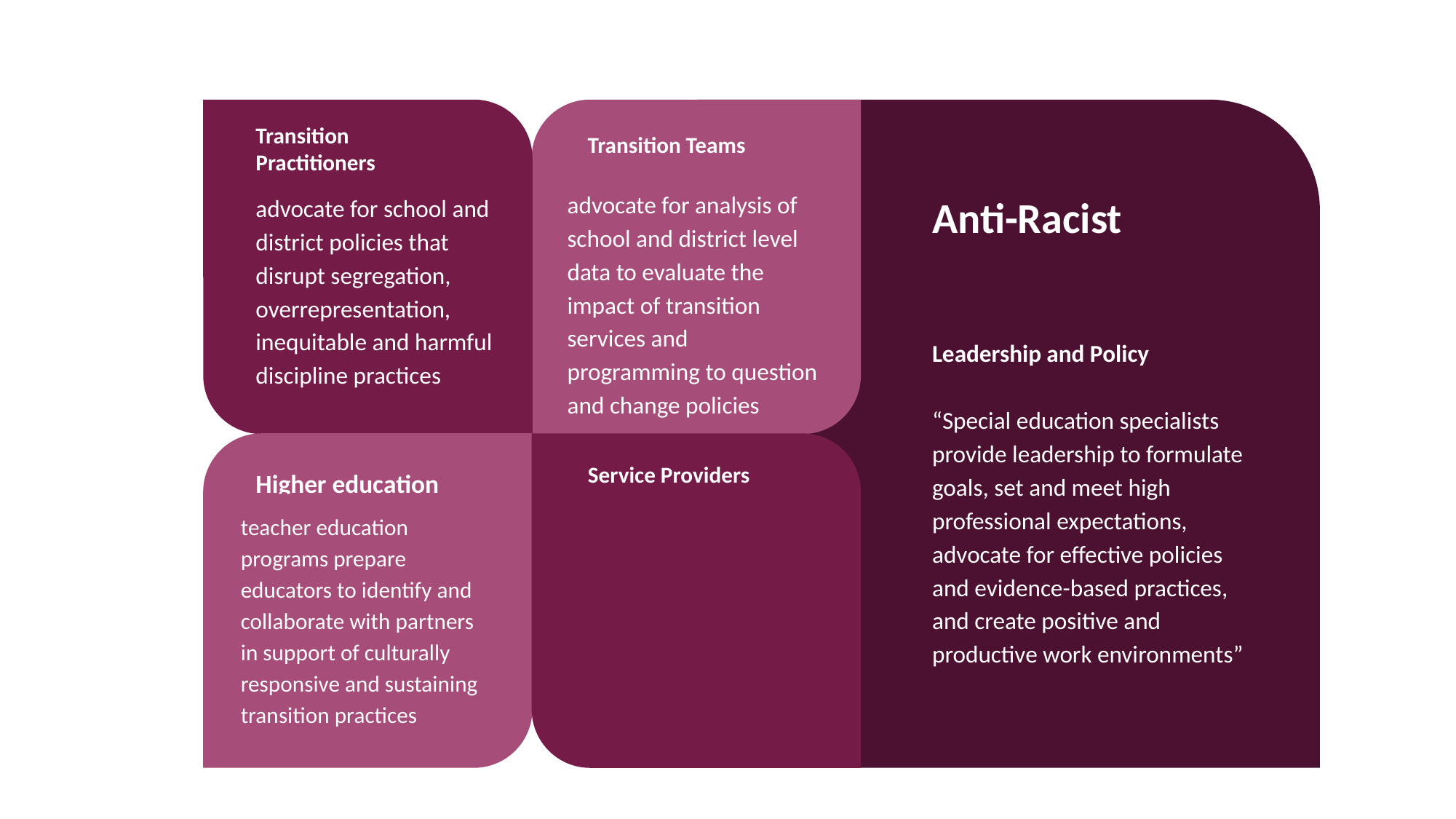

Transition Practitioners
advocate for school and district policies that disrupt segregation, overrepresentation, inequitable and harmful discipline practices

Transition Teams
advocate for analysis of school and district level data to evaluate the impact of transition services and programming to question and change policies

Anti-Racist
Leadership and Policy

“Special education specialists provide leadership to formulate goals, set and meet high professional expectations, advocate for effective policies and evidence-based practices, and create positive and productive work environments”

Higher education
teacher education programs prepare educators to identify and collaborate with partners in support of culturally responsive and sustaining transition practices

Service Providers